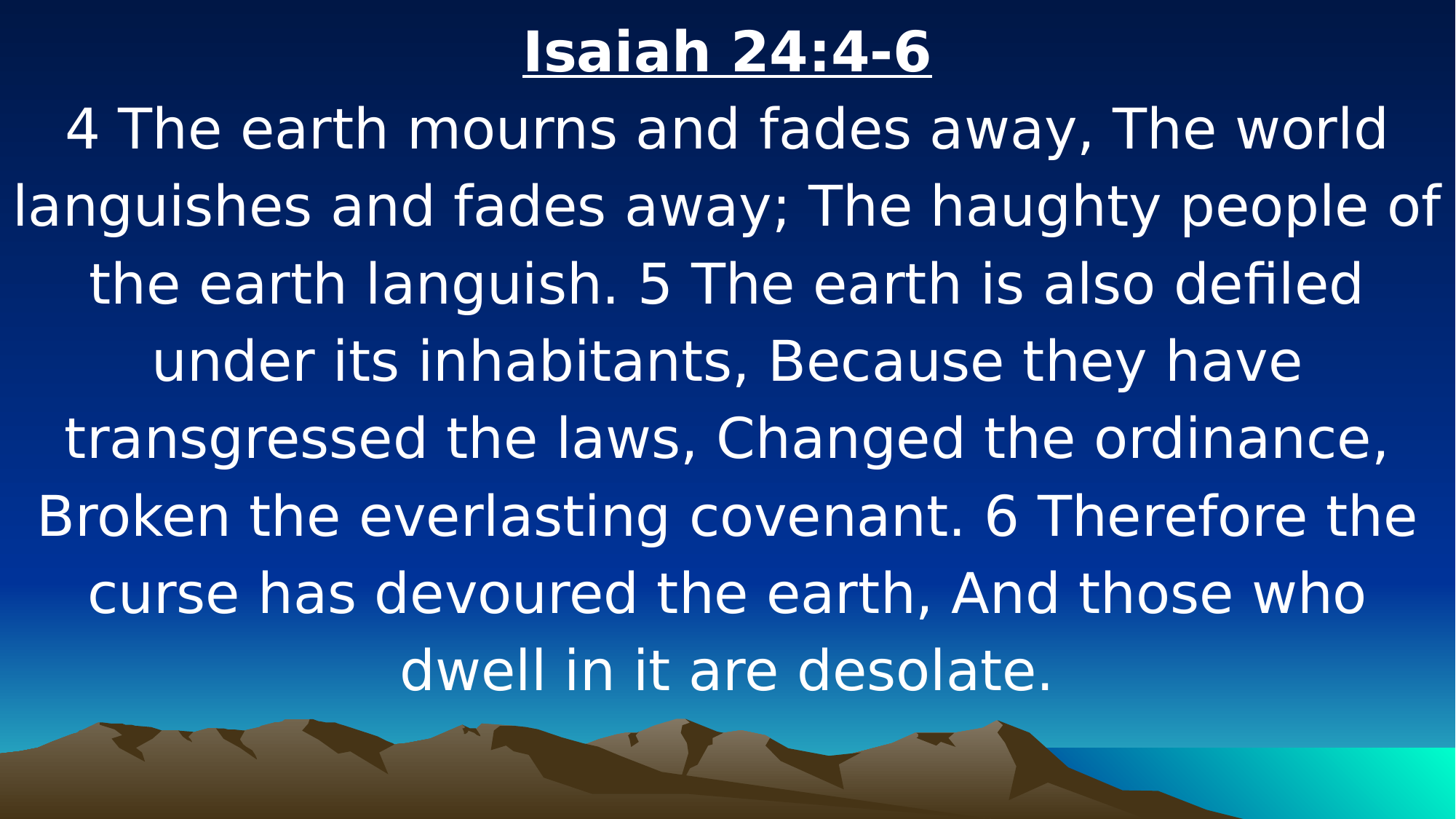

Isaiah 24:4-6
4 The earth mourns and fades away, The world languishes and fades away; The haughty people of the earth languish. 5 The earth is also defiled under its inhabitants, Because they have transgressed the laws, Changed the ordinance, Broken the everlasting covenant. 6 Therefore the curse has devoured the earth, And those who dwell in it are desolate.